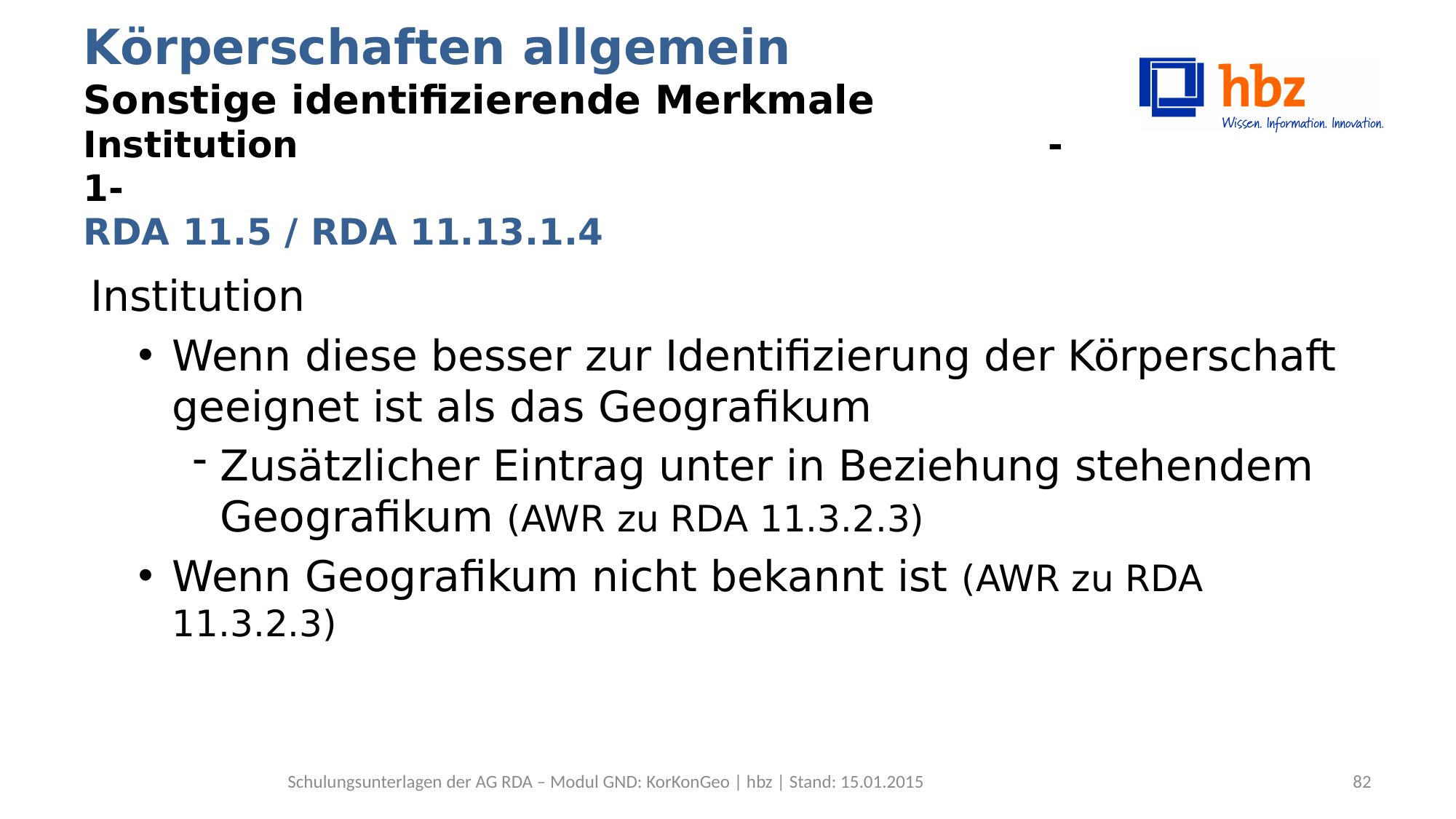

# Körperschaften allgemein Sonstige identifizierende Merkmale Institution                                                           -1- RDA 11.5 / RDA 11.13.1.4
Institution
Wenn diese besser zur Identifizierung der Körperschaft geeignet ist als das Geografikum
Zusätzlicher Eintrag unter in Beziehung stehendem Geografikum (AWR zu RDA 11.3.2.3)
Wenn Geografikum nicht bekannt ist (AWR zu RDA 11.3.2.3)

Schulungsunterlagen der AG RDA – Modul GND: KorKonGeo | hbz | Stand: 15.01.2015
82